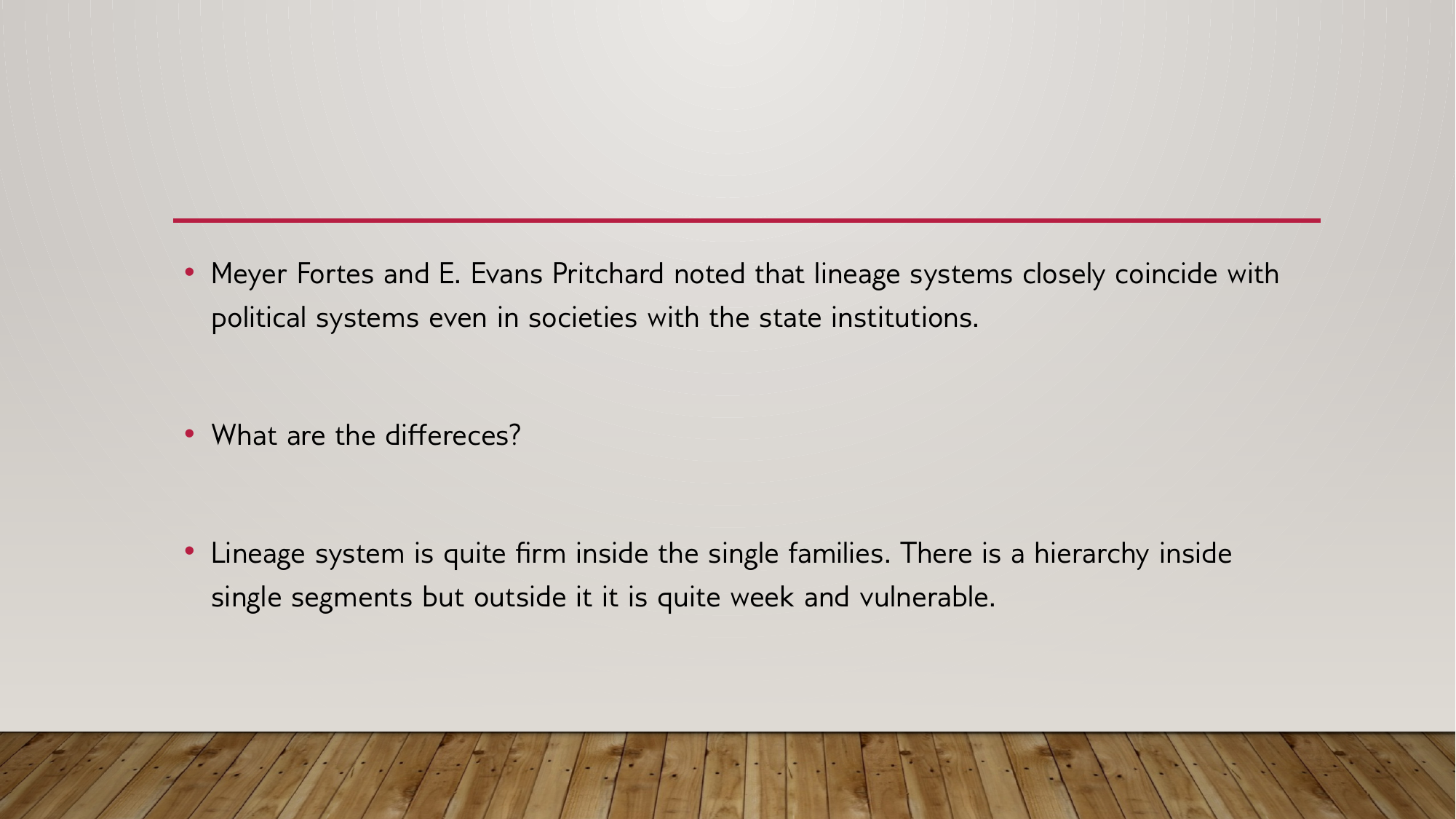

#
Meyer Fortes and E. Evans Pritchard noted that lineage systems closely coincide with political systems even in societies with the state institutions.

What are the differeces?

Lineage system is quite firm inside the single families. There is a hierarchy inside single segments but outside it it is quite week and vulnerable.